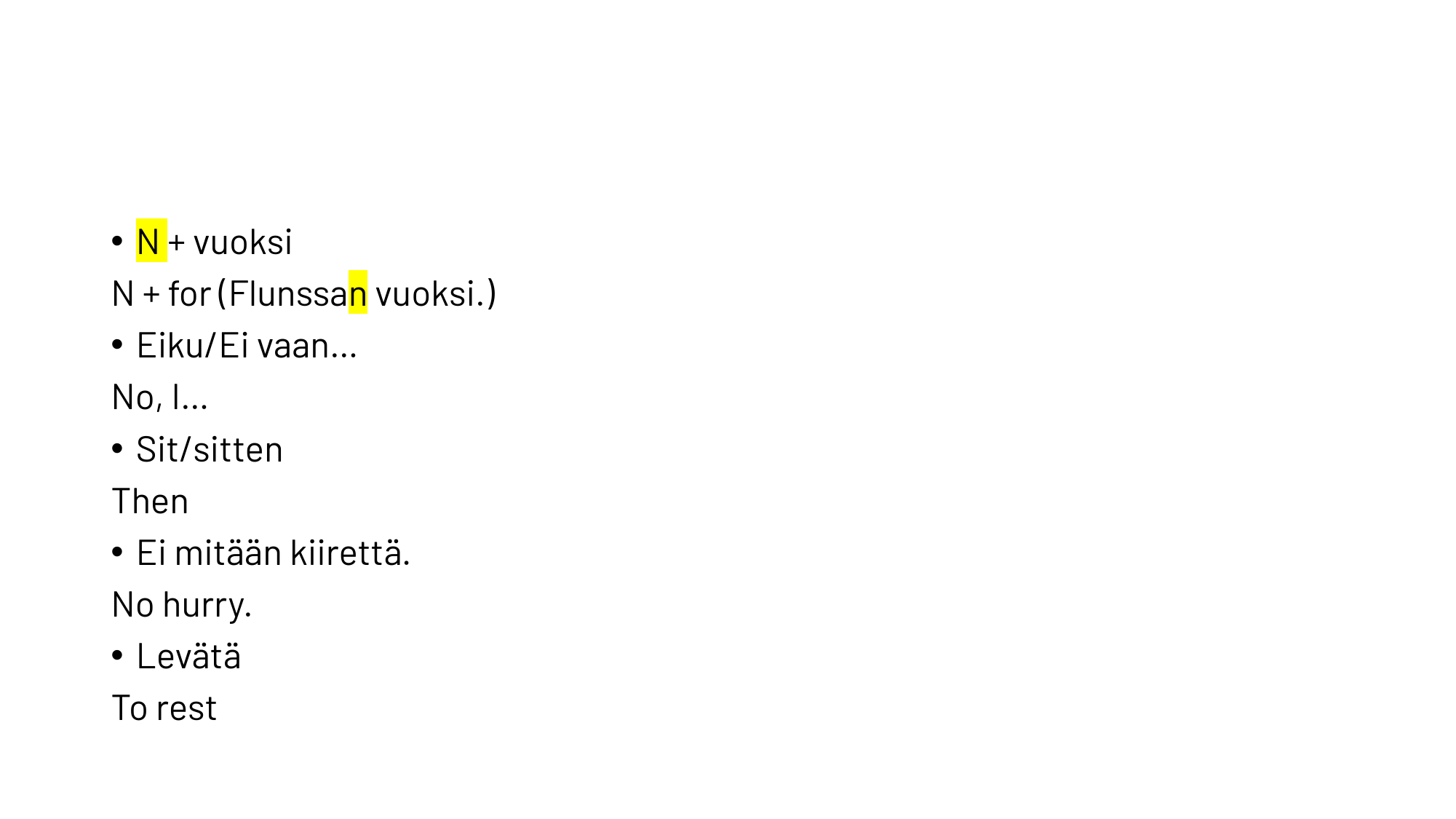

#
N + vuoksi
N + for (Flunssan vuoksi.)
Eiku/Ei vaan…
No, I…
Sit/sitten
Then
Ei mitään kiirettä.
No hurry.
Levätä
To rest